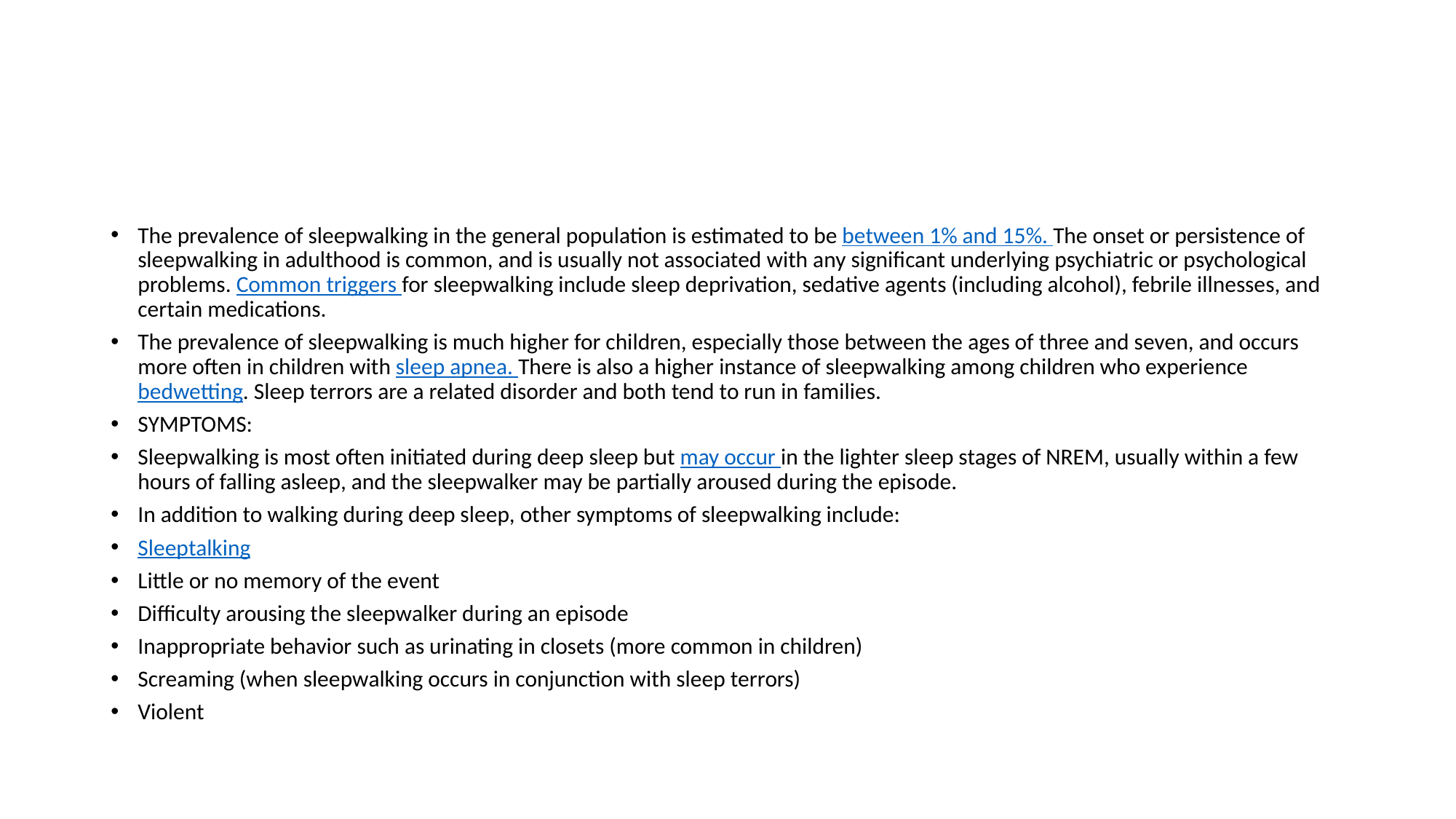

#
The prevalence of sleepwalking in the general population is estimated to be between 1% and 15%. The onset or persistence of sleepwalking in adulthood is common, and is usually not associated with any significant underlying psychiatric or psychological problems. Common triggers for sleepwalking include sleep deprivation, sedative agents (including alcohol), febrile illnesses, and certain medications.
The prevalence of sleepwalking is much higher for children, especially those between the ages of three and seven, and occurs more often in children with sleep apnea. There is also a higher instance of sleepwalking among children who experience bedwetting. Sleep terrors are a related disorder and both tend to run in families.
SYMPTOMS:
Sleepwalking is most often initiated during deep sleep but may occur in the lighter sleep stages of NREM, usually within a few hours of falling asleep, and the sleepwalker may be partially aroused during the episode.
In addition to walking during deep sleep, other symptoms of sleepwalking include:
Sleeptalking
Little or no memory of the event
Difficulty arousing the sleepwalker during an episode
Inappropriate behavior such as urinating in closets (more common in children)
Screaming (when sleepwalking occurs in conjunction with sleep terrors)
Violent